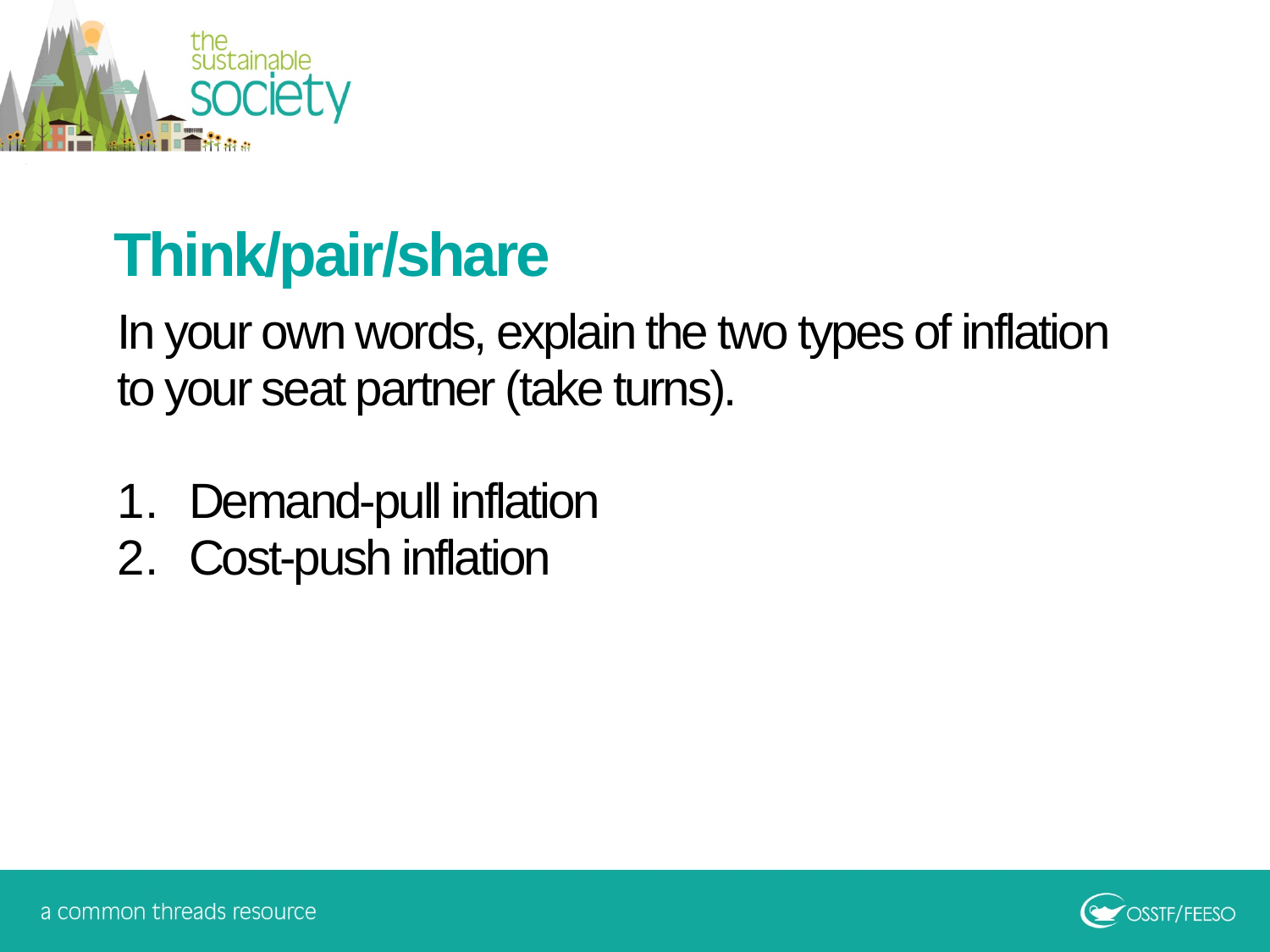

Think/pair/share
In your own words, explain the two types of inflation to your seat partner (take turns).

Demand-pull inflation
Cost-push inflation